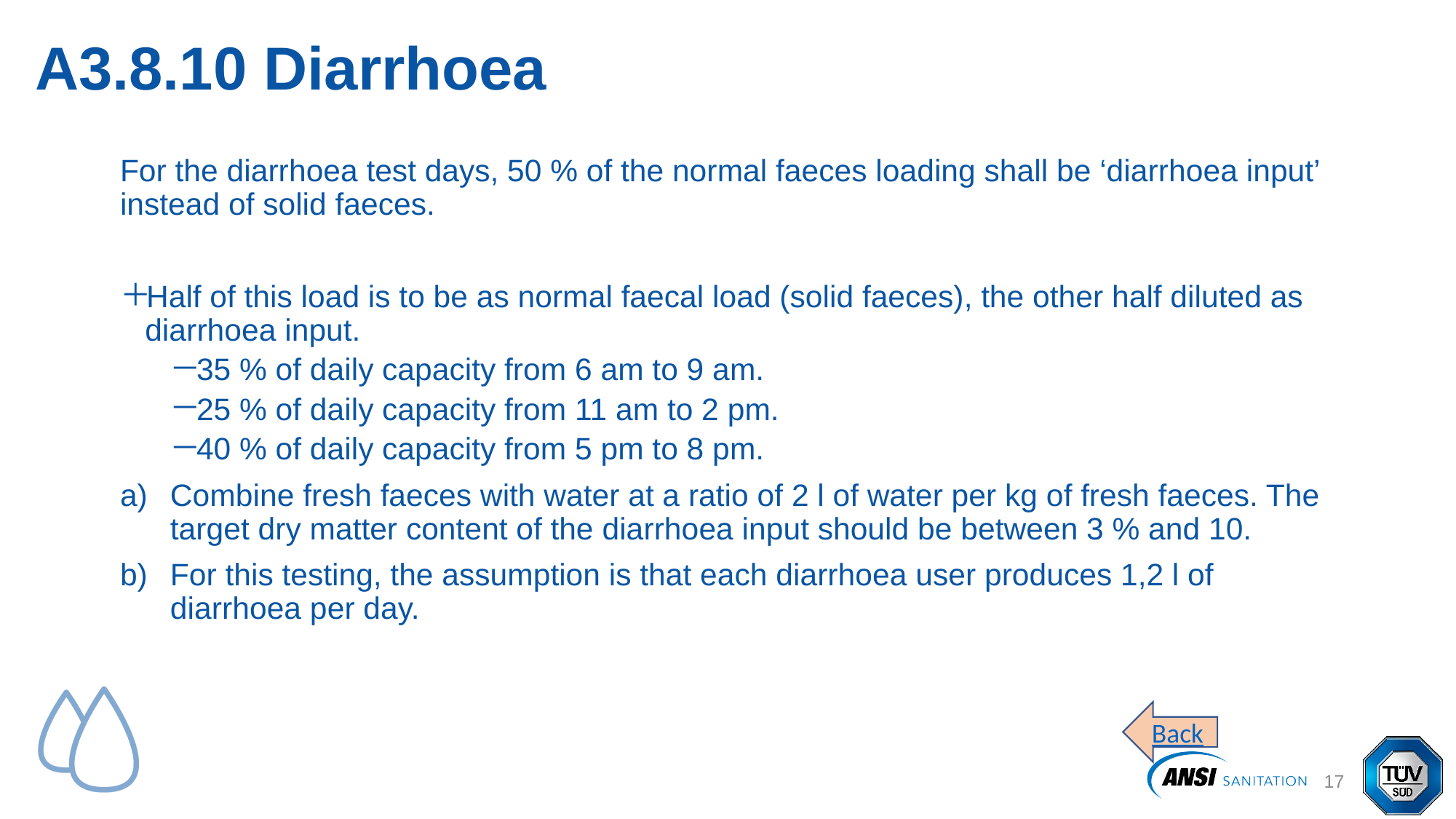

# A3.8.10 Diarrhoea
For the diarrhoea test days, 50 % of the normal faeces loading shall be ‘diarrhoea input’ instead of solid faeces.

Half of this load is to be as normal faecal load (solid faeces), the other half diluted as diarrhoea input.
35 % of daily capacity from 6 am to 9 am.
25 % of daily capacity from 11 am to 2 pm.
40 % of daily capacity from 5 pm to 8 pm.
Combine fresh faeces with water at a ratio of 2 l of water per kg of fresh faeces. The target dry matter content of the diarrhoea input should be between 3 % and 10.
For this testing, the assumption is that each diarrhoea user produces 1,2 l of diarrhoea per day.
Back
17